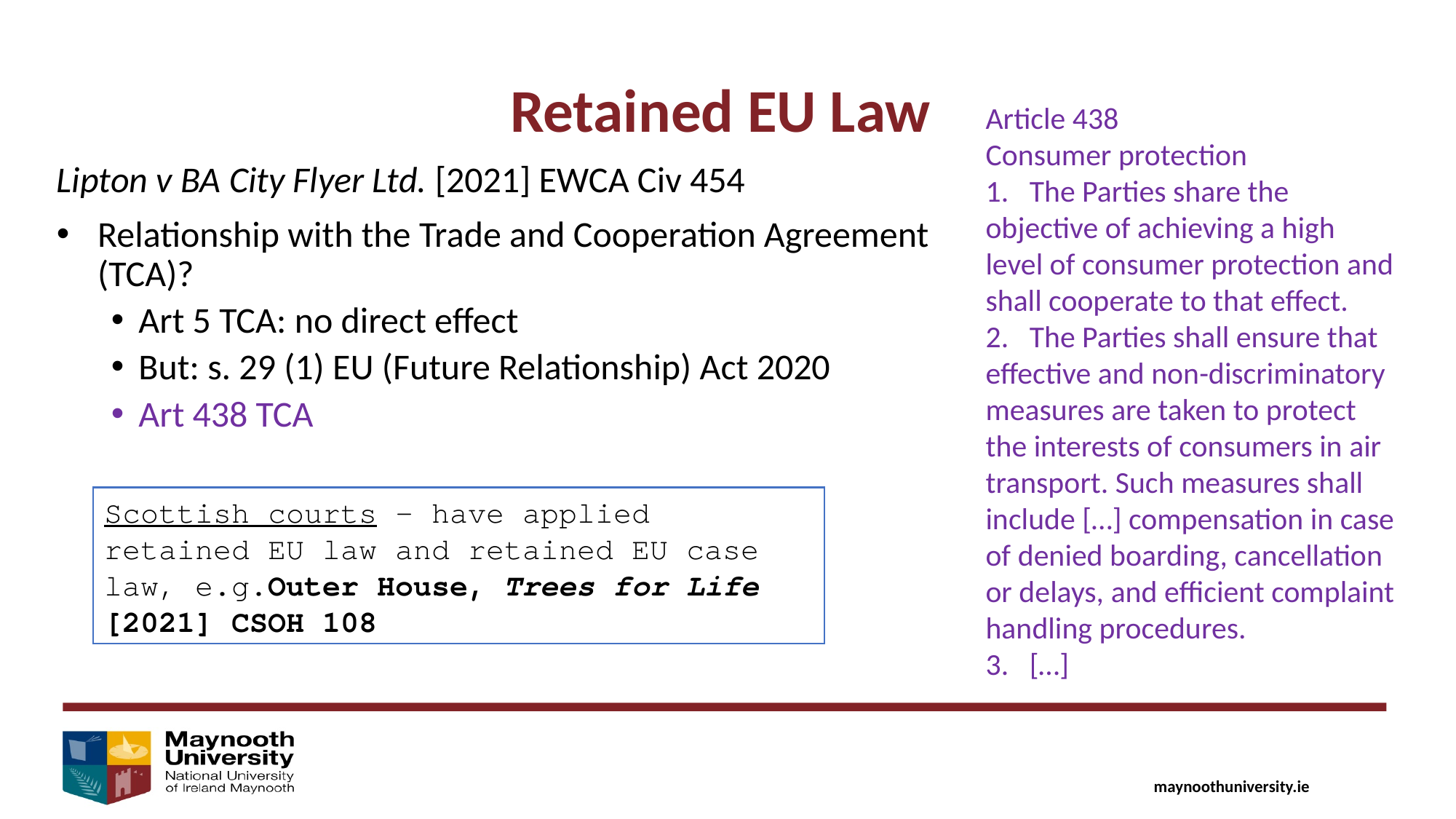

Retained EU Law
Article 438
Consumer protection
1.   The Parties share the objective of achieving a high level of consumer protection and shall cooperate to that effect.
2.   The Parties shall ensure that effective and non-discriminatory measures are taken to protect the interests of consumers in air transport. Such measures shall include […] compensation in case of denied boarding, cancellation or delays, and efficient complaint handling procedures.
3.   […]

Lipton v BA City Flyer Ltd. [2021] EWCA Civ 454
Relationship with the Trade and Cooperation Agreement (TCA)?
Art 5 TCA: no direct effect
But: s. 29 (1) EU (Future Relationship) Act 2020
Art 438 TCA
Scottish courts – have applied retained EU law and retained EU case law, e.g.Outer House, Trees for Life [2021] CSOH 108